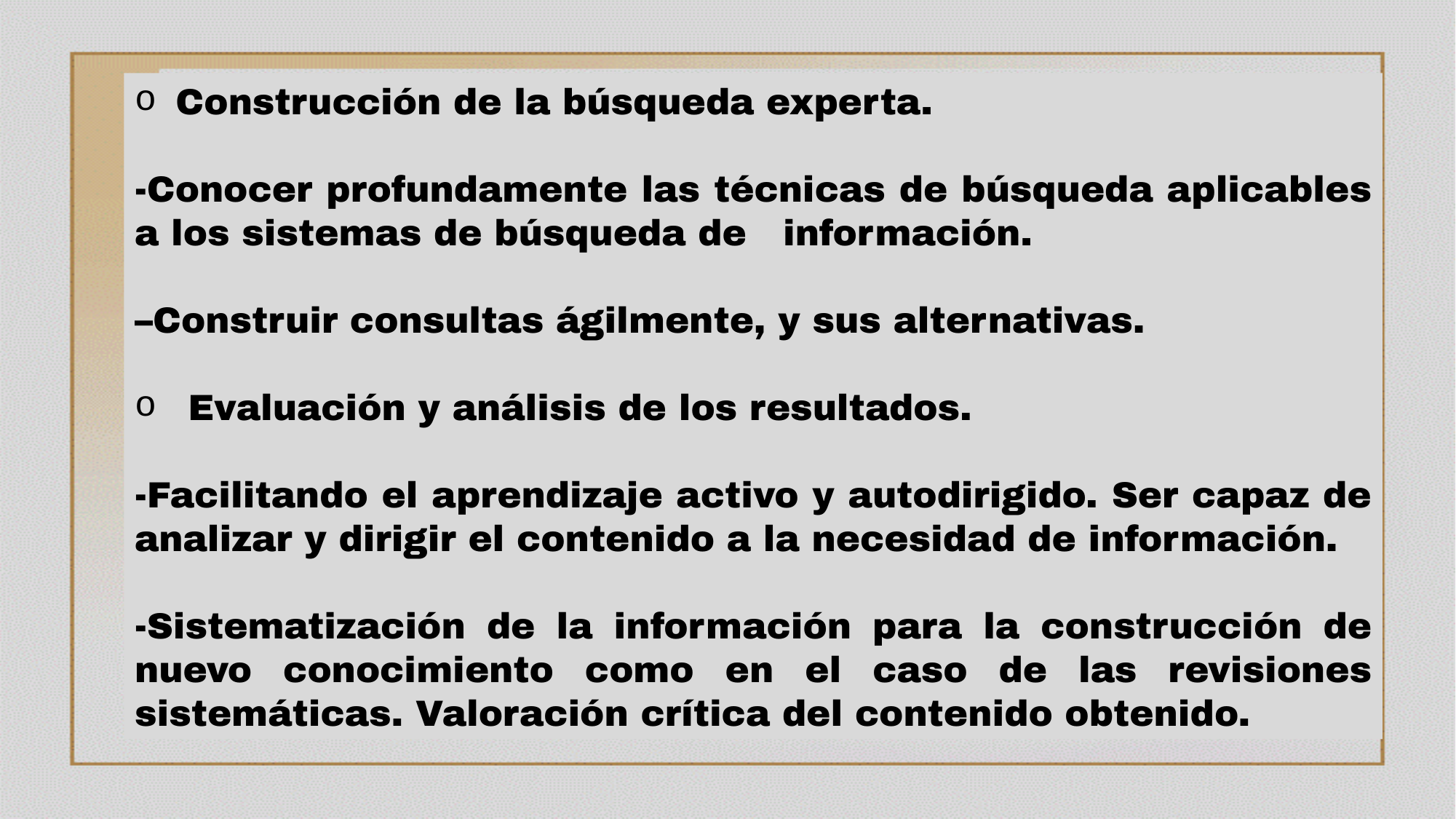

Construcción de la búsqueda experta.

-Conocer profundamente las técnicas de búsqueda aplicables a los sistemas de búsqueda de   información.

–Construir consultas ágilmente, y sus alternativas.

 Evaluación y análisis de los resultados.

-Facilitando el aprendizaje activo y autodirigido. Ser capaz de analizar y dirigir el contenido a la necesidad de información.

-Sistematización de la información para la construcción de nuevo conocimiento como en el caso de las revisiones sistemáticas. Valoración crítica del contenido obtenido.